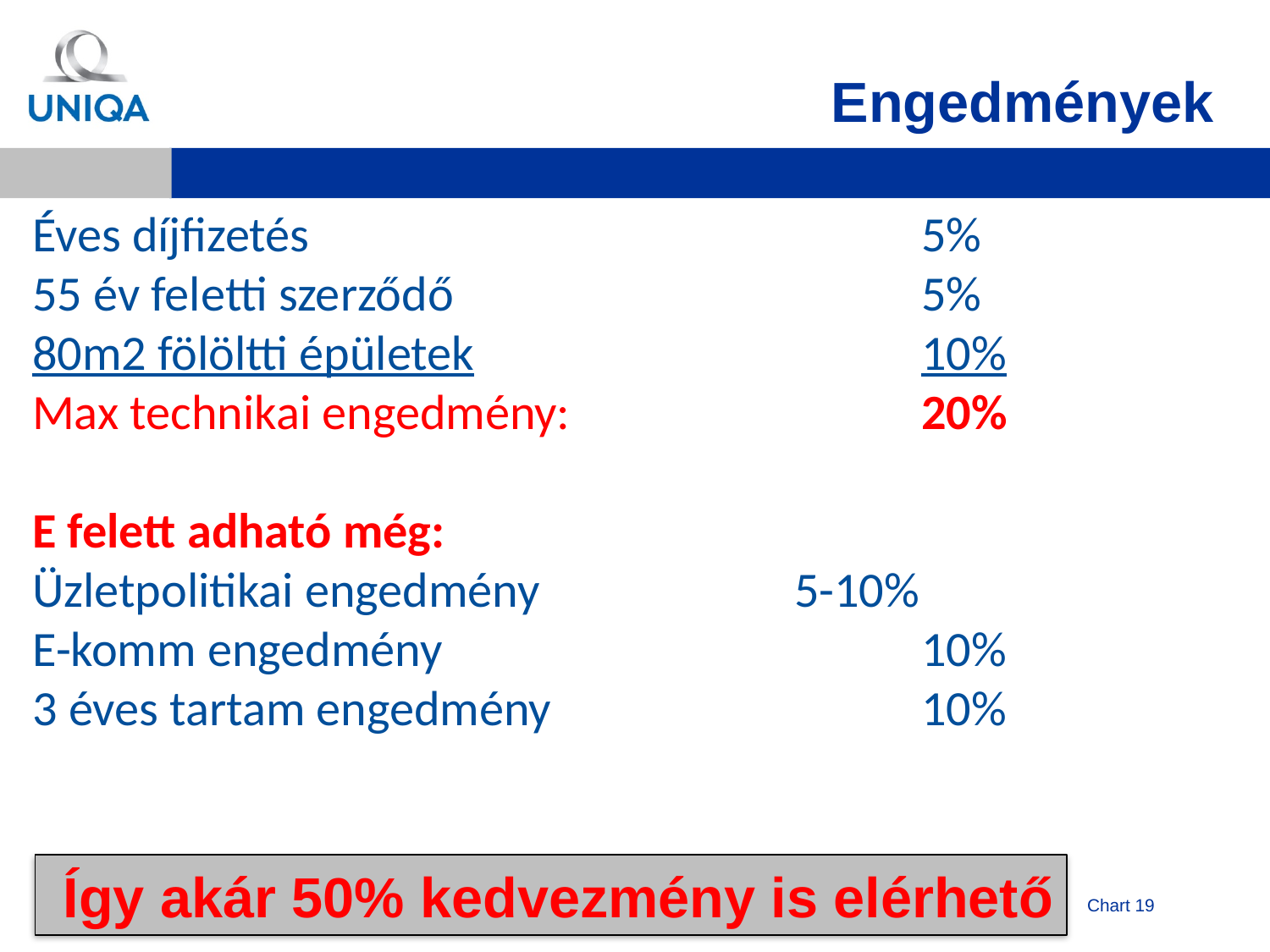

# Engedmények
Éves díjfizetés					5%
55 év feletti szerződő				5%
80m2 fölöltti épületek				10%
Max technikai engedmény:			20%

E felett adható még:
Üzletpolitikai engedmény			5-10%
E-komm engedmény				10%
3 éves tartam engedmény			10%

 Így akár 50% kedvezmény is elérhető